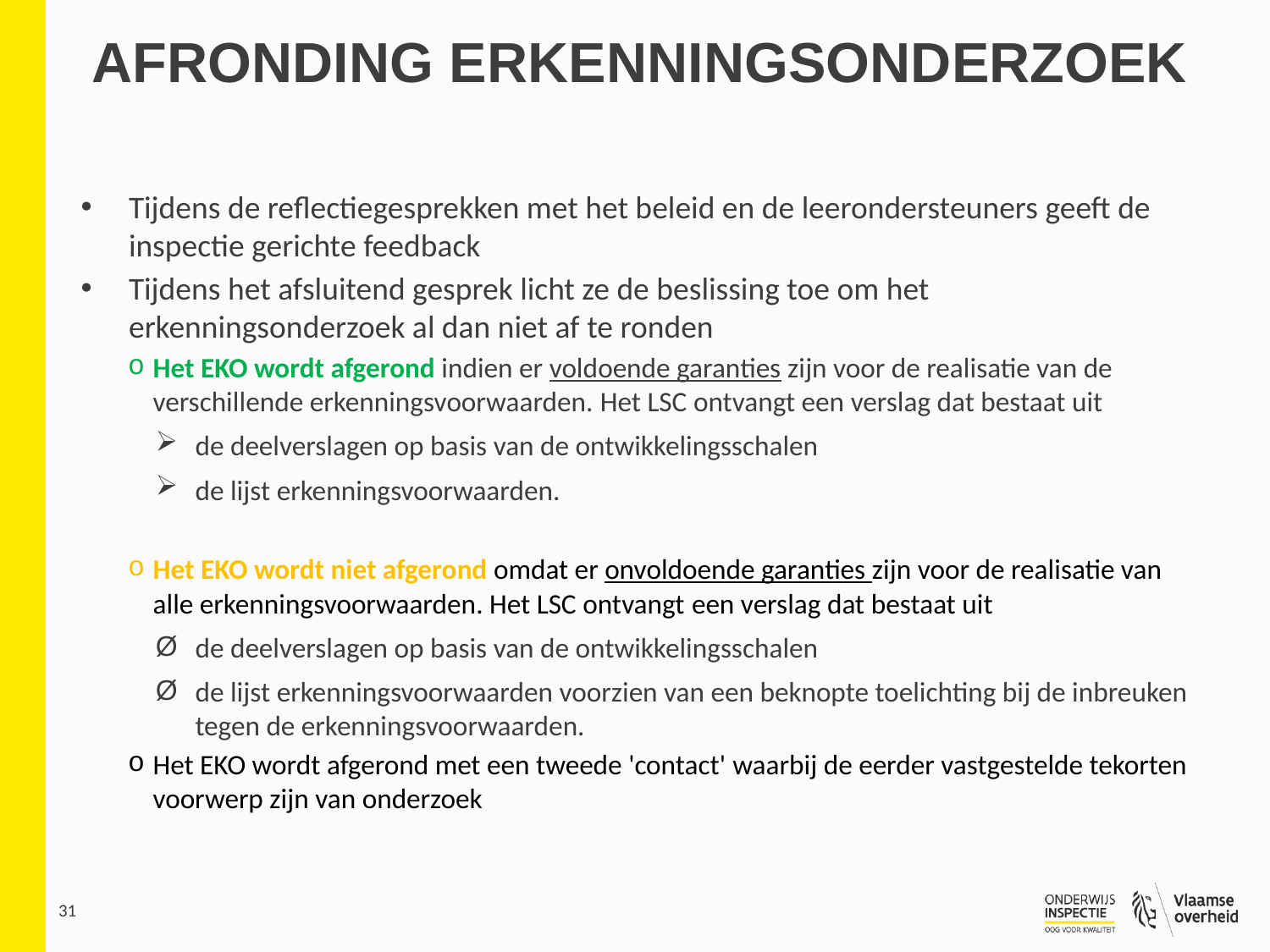

# Afronding Erkenningsonderzoek

Tijdens de reflectiegesprekken met het beleid en de leerondersteuners geeft de inspectie gerichte feedback
Tijdens het afsluitend gesprek licht ze de beslissing toe om het erkenningsonderzoek al dan niet af te ronden
Het EKO wordt afgerond indien er voldoende garanties zijn voor de realisatie van de verschillende erkenningsvoorwaarden. Het LSC ontvangt een verslag dat bestaat uit
de deelverslagen op basis van de ontwikkelingsschalen
de lijst erkenningsvoorwaarden.

Het EKO wordt niet afgerond omdat er onvoldoende garanties zijn voor de realisatie van alle erkenningsvoorwaarden. Het LSC ontvangt een verslag dat bestaat uit
de deelverslagen op basis van de ontwikkelingsschalen
de lijst erkenningsvoorwaarden voorzien van een beknopte toelichting bij de inbreuken tegen de erkenningsvoorwaarden.
Het EKO wordt afgerond met een tweede 'contact' waarbij de eerder vastgestelde tekorten voorwerp zijn van onderzoek

31